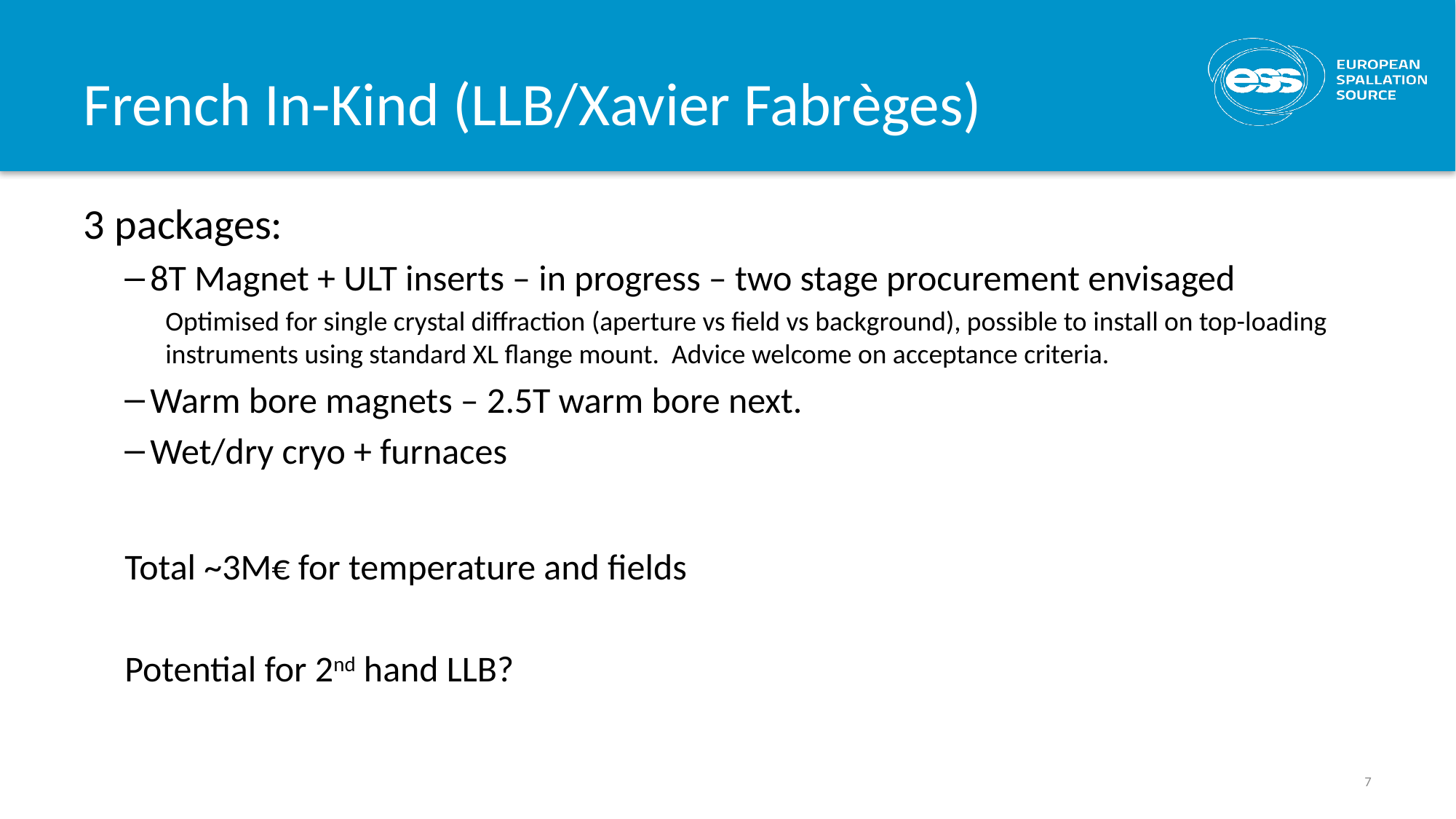

# French In-Kind (LLB/Xavier Fabrèges)
3 packages:
8T Magnet + ULT inserts – in progress – two stage procurement envisaged
Optimised for single crystal diffraction (aperture vs field vs background), possible to install on top-loading instruments using standard XL flange mount.  Advice welcome on acceptance criteria.
Warm bore magnets – 2.5T warm bore next.
Wet/dry cryo + furnaces

Total ~3M€ for temperature and fields

Potential for 2nd hand LLB?

7